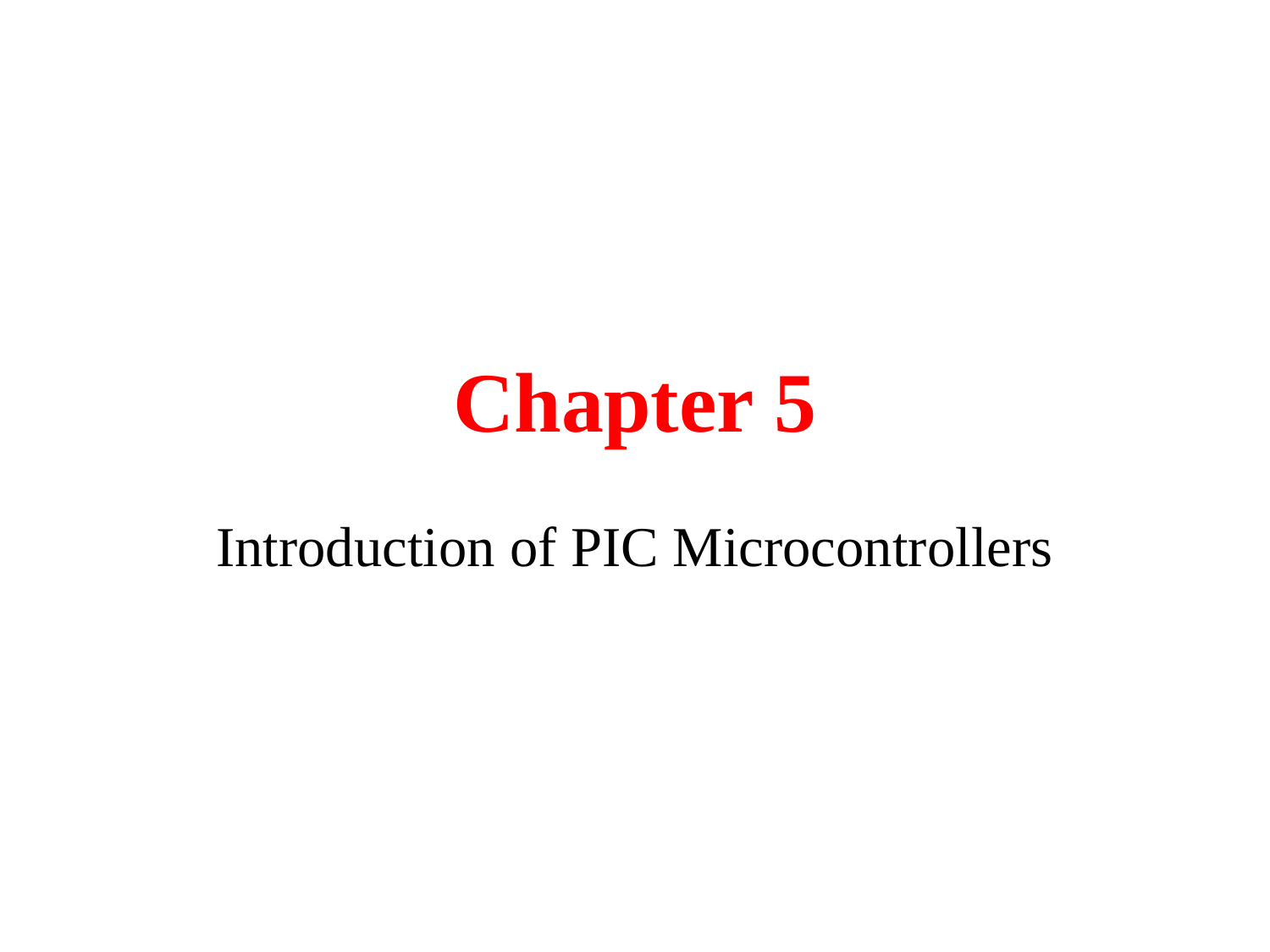

# Chapter 5
Introduction of PIC Microcontrollers